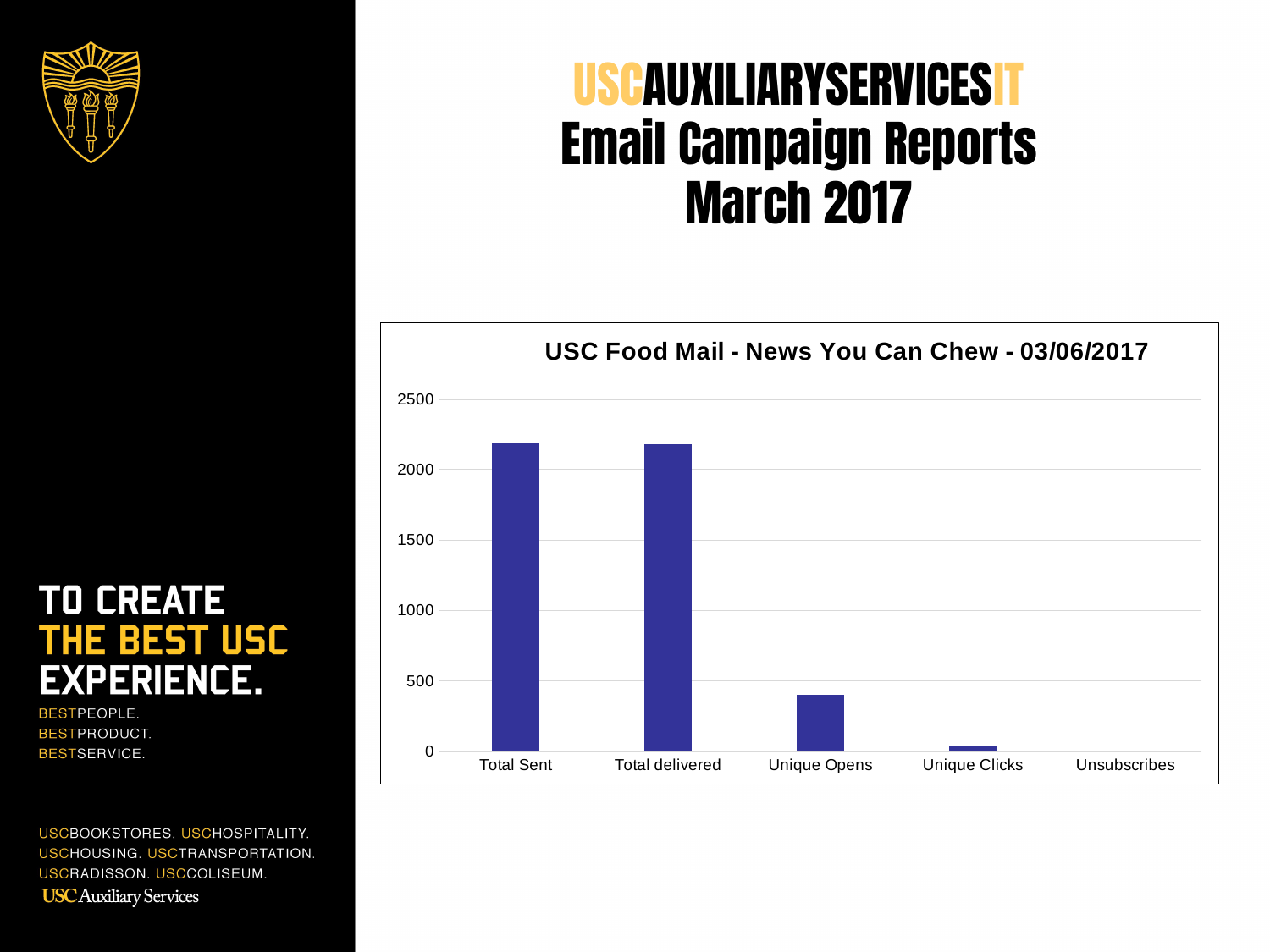

# USCAUXILIARYSERVICESIT Email Campaign Reports March 2017

### Chart:

| Category | HSP List (Unsaved Segment) |
|---|---|
| Total Sent | 2185.0 |
| Total delivered | 2182.0 |
| Unique Opens | 403.0 |
| Unique Clicks | 35.0 |
| Unsubscribes | 2.0 |

### Chart:

| Category |
|---|